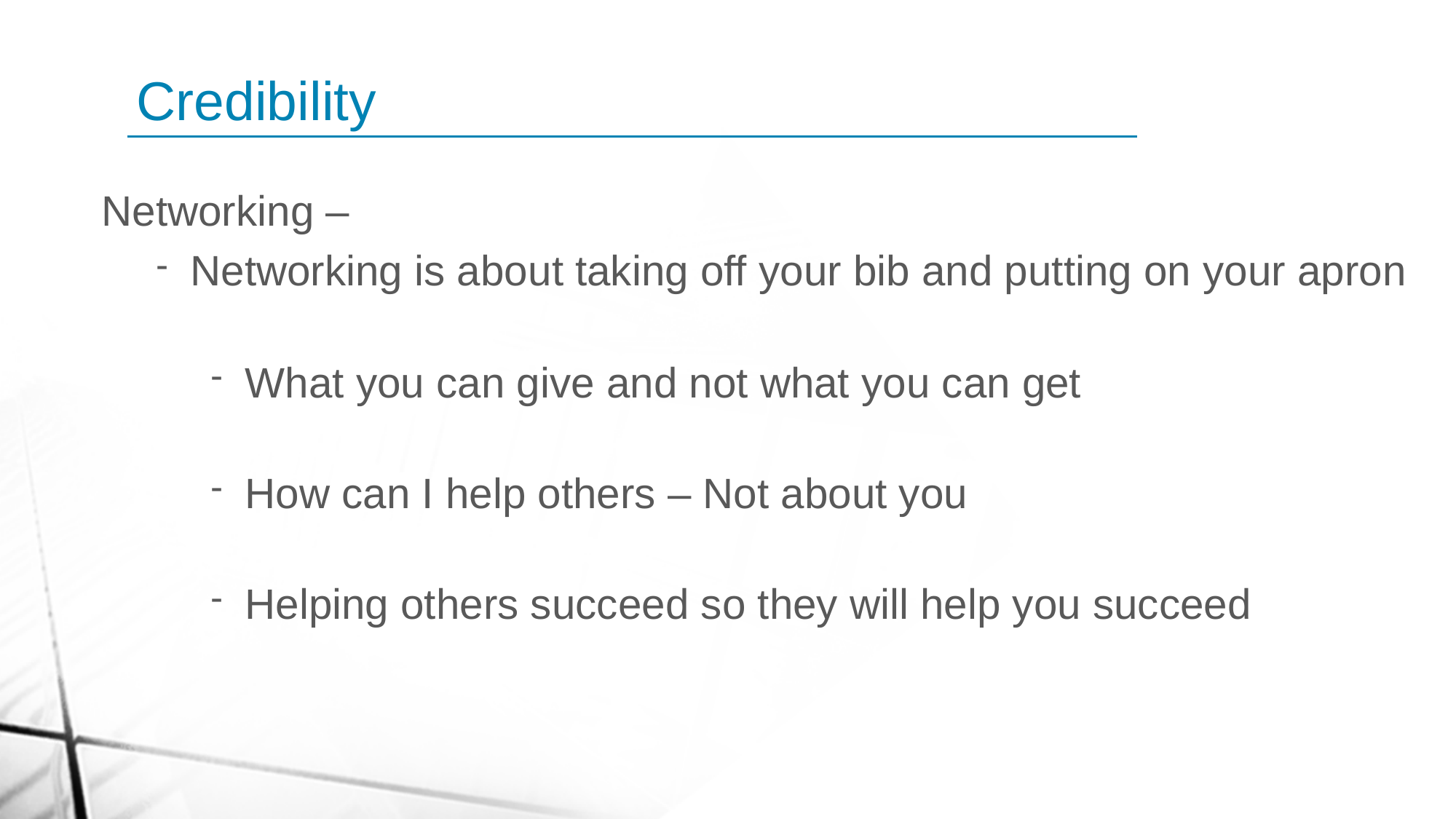

Credibility
Networking –
Networking is about taking off your bib and putting on your apron
What you can give and not what you can get
How can I help others – Not about you
Helping others succeed so they will help you succeed